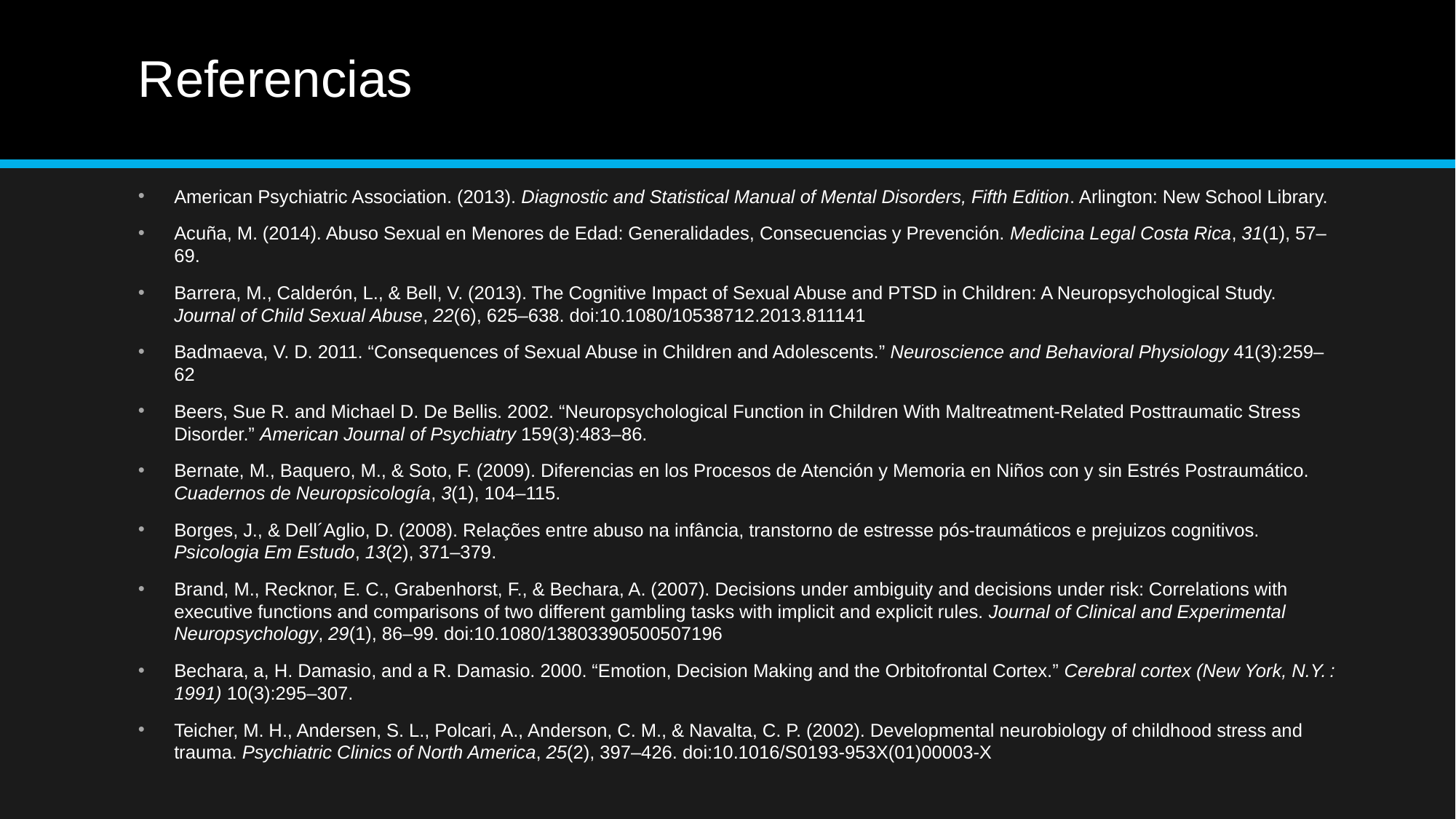

# Referencias
American Psychiatric Association. (2013). Diagnostic and Statistical Manual of Mental Disorders, Fifth Edition. Arlington: New School Library.
Acuña, M. (2014). Abuso Sexual en Menores de Edad: Generalidades, Consecuencias y Prevención. Medicina Legal Costa Rica, 31(1), 57–69.
Barrera, M., Calderón, L., & Bell, V. (2013). The Cognitive Impact of Sexual Abuse and PTSD in Children: A Neuropsychological Study. Journal of Child Sexual Abuse, 22(6), 625–638. doi:10.1080/10538712.2013.811141
Badmaeva, V. D. 2011. “Consequences of Sexual Abuse in Children and Adolescents.” Neuroscience and Behavioral Physiology 41(3):259–62
Beers, Sue R. and Michael D. De Bellis. 2002. “Neuropsychological Function in Children With Maltreatment-Related Posttraumatic Stress Disorder.” American Journal of Psychiatry 159(3):483–86.
Bernate, M., Baquero, M., & Soto, F. (2009). Diferencias en los Procesos de Atención y Memoria en Niños con y sin Estrés Postraumático. Cuadernos de Neuropsicología, 3(1), 104–115.
Borges, J., & Dell´Aglio, D. (2008). Relações entre abuso na infância, transtorno de estresse pós-traumáticos e prejuizos cognitivos. Psicologia Em Estudo, 13(2), 371–379.
Brand, M., Recknor, E. C., Grabenhorst, F., & Bechara, A. (2007). Decisions under ambiguity and decisions under risk: Correlations with executive functions and comparisons of two different gambling tasks with implicit and explicit rules. Journal of Clinical and Experimental Neuropsychology, 29(1), 86–99. doi:10.1080/13803390500507196
Bechara, a, H. Damasio, and a R. Damasio. 2000. “Emotion, Decision Making and the Orbitofrontal Cortex.” Cerebral cortex (New York, N.Y. : 1991) 10(3):295–307.
Teicher, M. H., Andersen, S. L., Polcari, A., Anderson, C. M., & Navalta, C. P. (2002). Developmental neurobiology of childhood stress and trauma. Psychiatric Clinics of North America, 25(2), 397–426. doi:10.1016/S0193-953X(01)00003-X